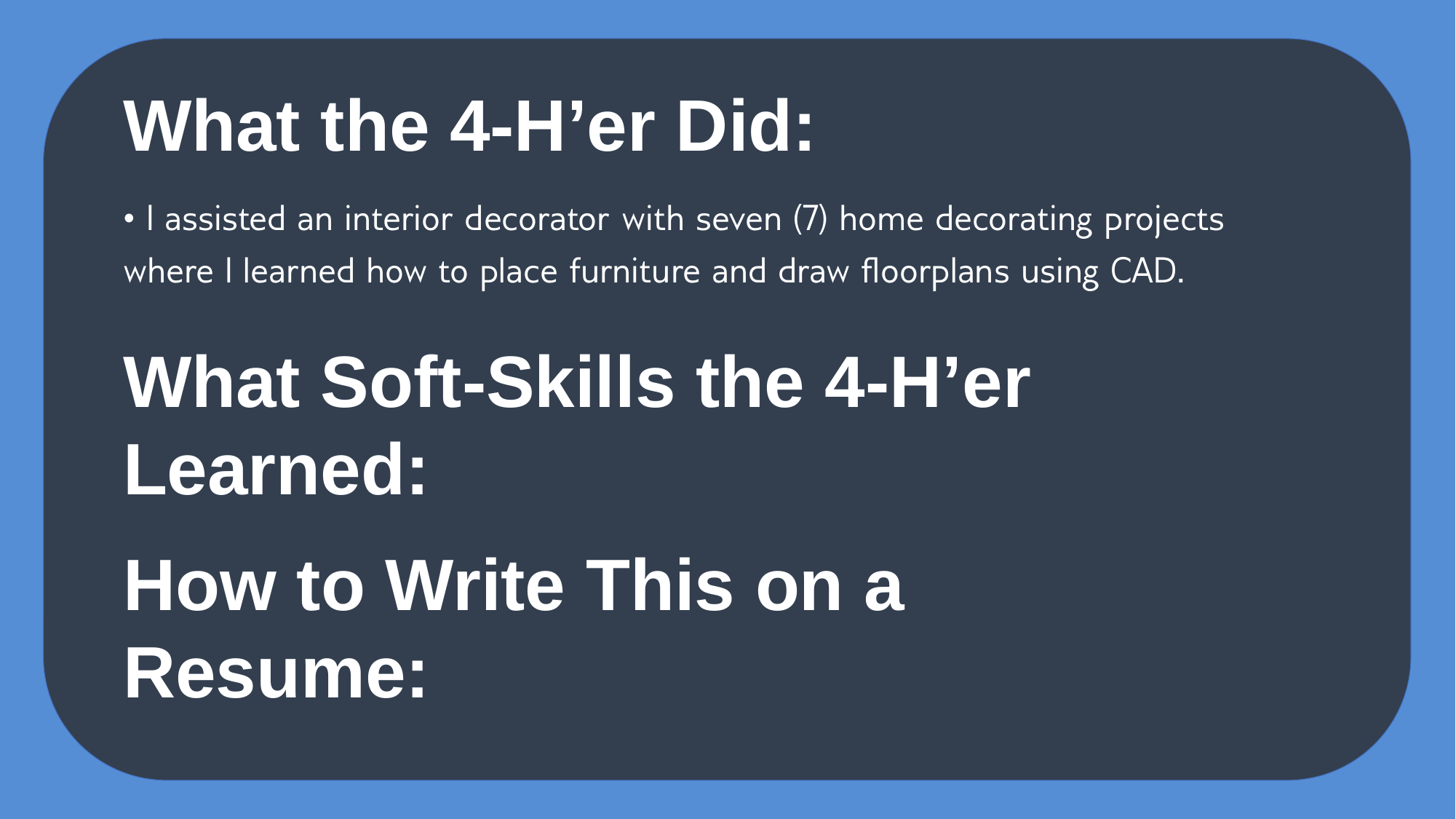

What the 4-H’er Did:

• I assisted an interior decorator with seven (7) home decorating projects where I learned how to place furniture and draw floorplans using CAD.
What Soft-Skills the 4-H’er Learned:

How to Write This on a Resume: